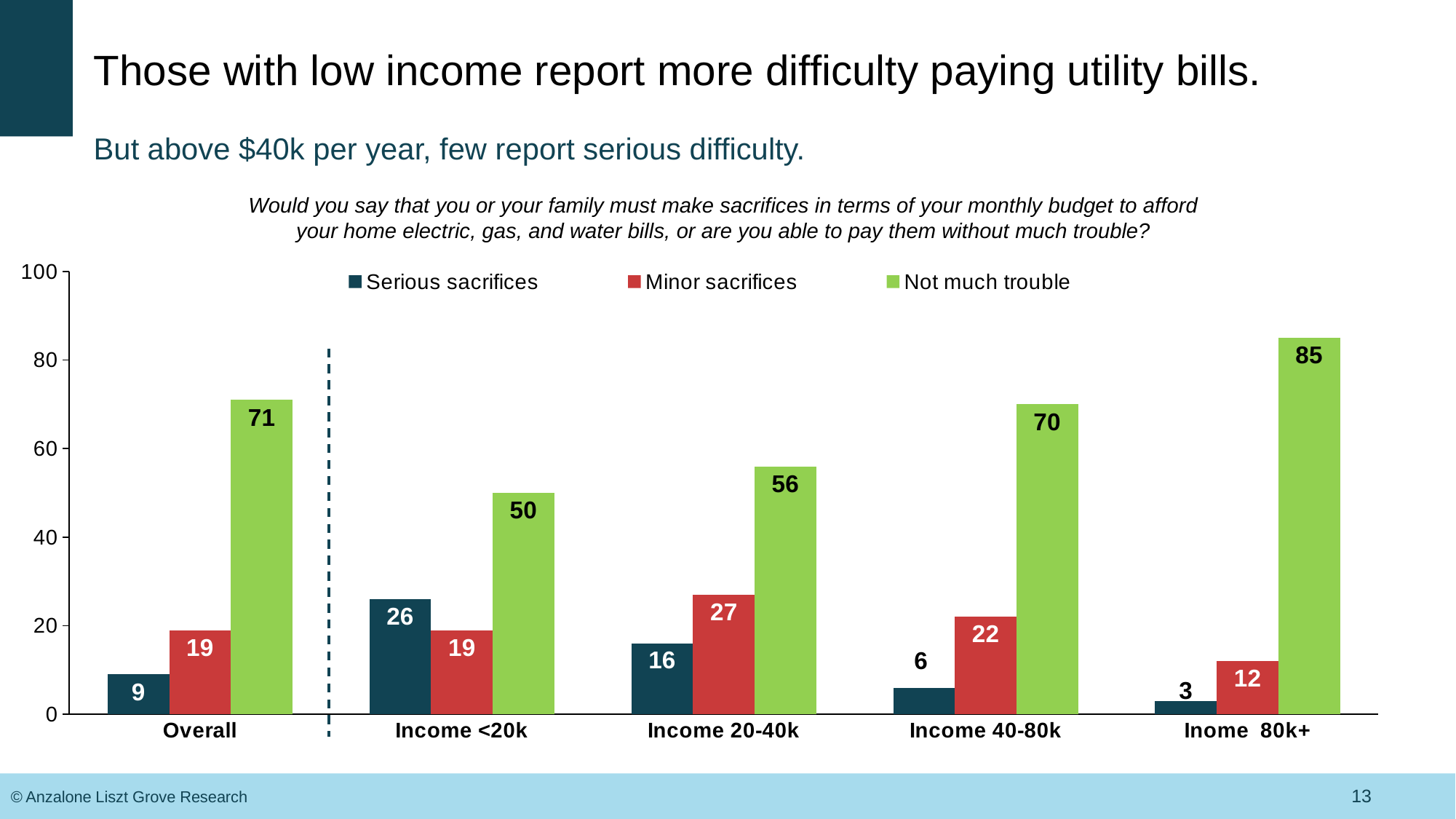

# Those with low income report more difficulty paying utility bills.
But above $40k per year, few report serious difficulty.
Would you say that you or your family must make sacrifices in terms of your monthly budget to afford your home electric, gas, and water bills, or are you able to pay them without much trouble?

### Chart

| Category | Serious sacrifices | Minor sacrifices | Not much trouble |
|---|---|---|---|
| Overall | 9.0 | 19.0 | 71.0 |
| Income <20k | 26.0 | 19.0 | 50.0 |
| Income 20-40k | 16.0 | 27.0 | 56.0 |
| Income 40-80k | 6.0 | 22.0 | 70.0 |
| Inome  80k+ | 3.0 | 12.0 | 85.0 |
13